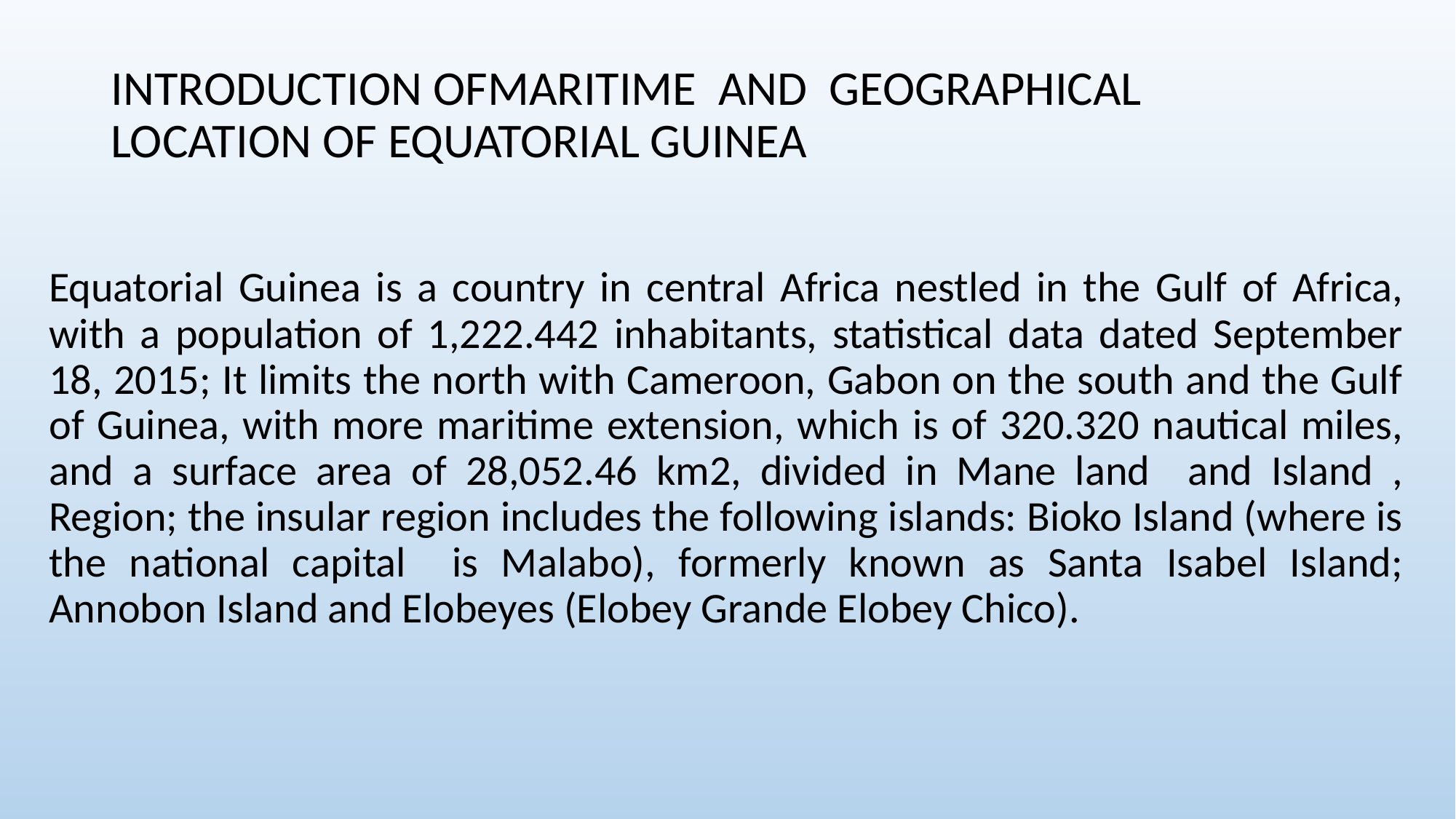

# INTRODUCTION OFMARITIME  AND  GEOGRAPHICAL  LOCATION OF EQUATORIAL GUINEA

Equatorial Guinea is a country in central Africa nestled in the Gulf of Africa, with a population of 1,222.442 inhabitants, statistical data dated September 18, 2015; It limits the north with Cameroon, Gabon on the south and the Gulf of Guinea, with more maritime extension, which is of 320.320 nautical miles, and a surface area of ​​28,052.46 km2, divided in Mane land  and Island , Region; the insular region includes the following islands: Bioko Island (where is the national capital  is Malabo), formerly known as Santa Isabel Island; Annobon Island and Elobeyes (Elobey Grande Elobey Chico).